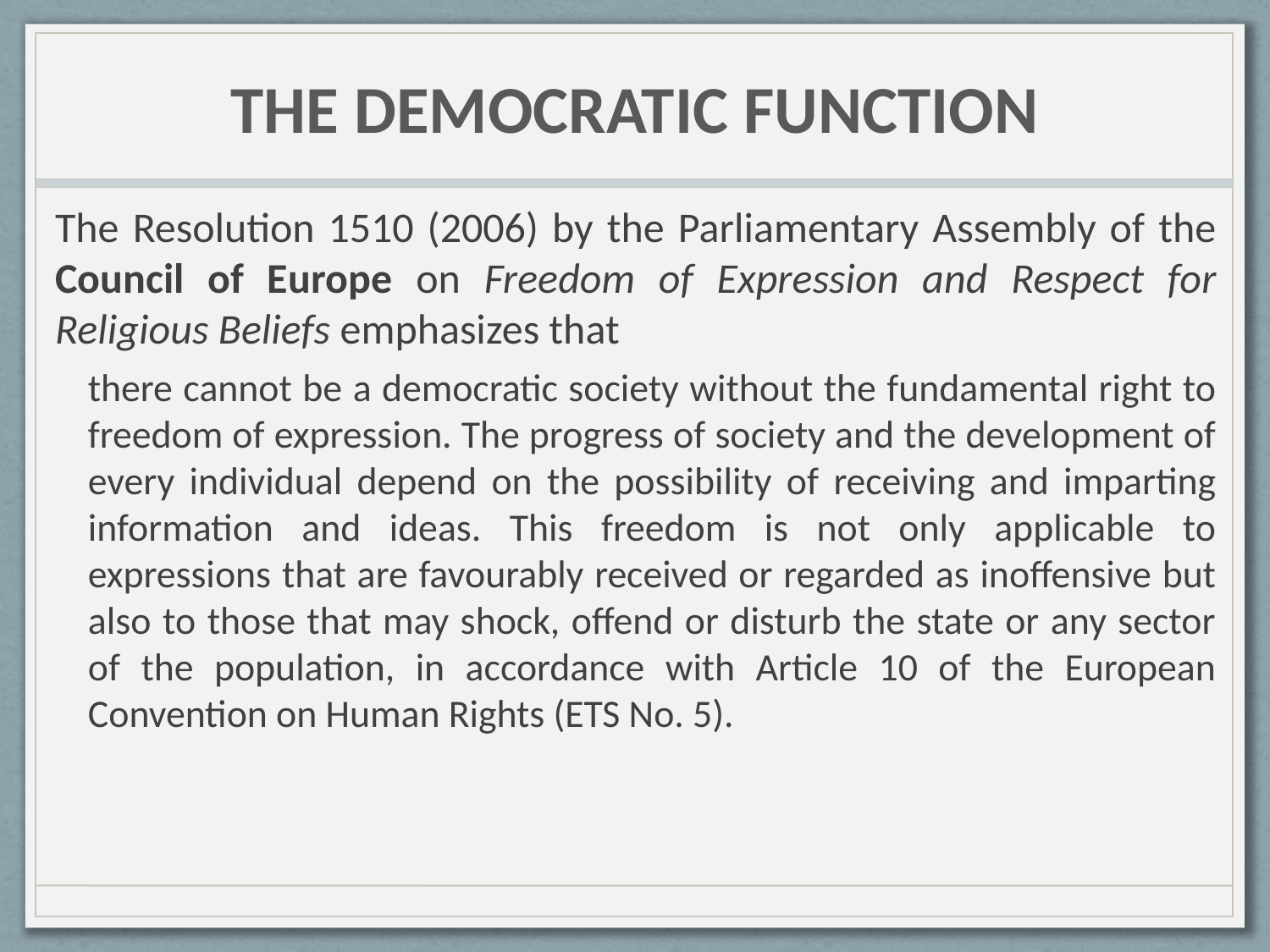

# THE DEMOCRATIC FUNCTION
The Resolution 1510 (2006) by the Parliamentary Assembly of the Council of Europe on Freedom of Expression and Respect for Religious Beliefs emphasizes that
there cannot be a democratic society without the fundamental right to freedom of expression. The progress of society and the development of every individual depend on the possibility of receiving and imparting information and ideas. This freedom is not only applicable to expressions that are favourably received or regarded as inoffensive but also to those that may shock, offend or disturb the state or any sector of the population, in accordance with Article 10 of the European Convention on Human Rights (ETS No. 5).